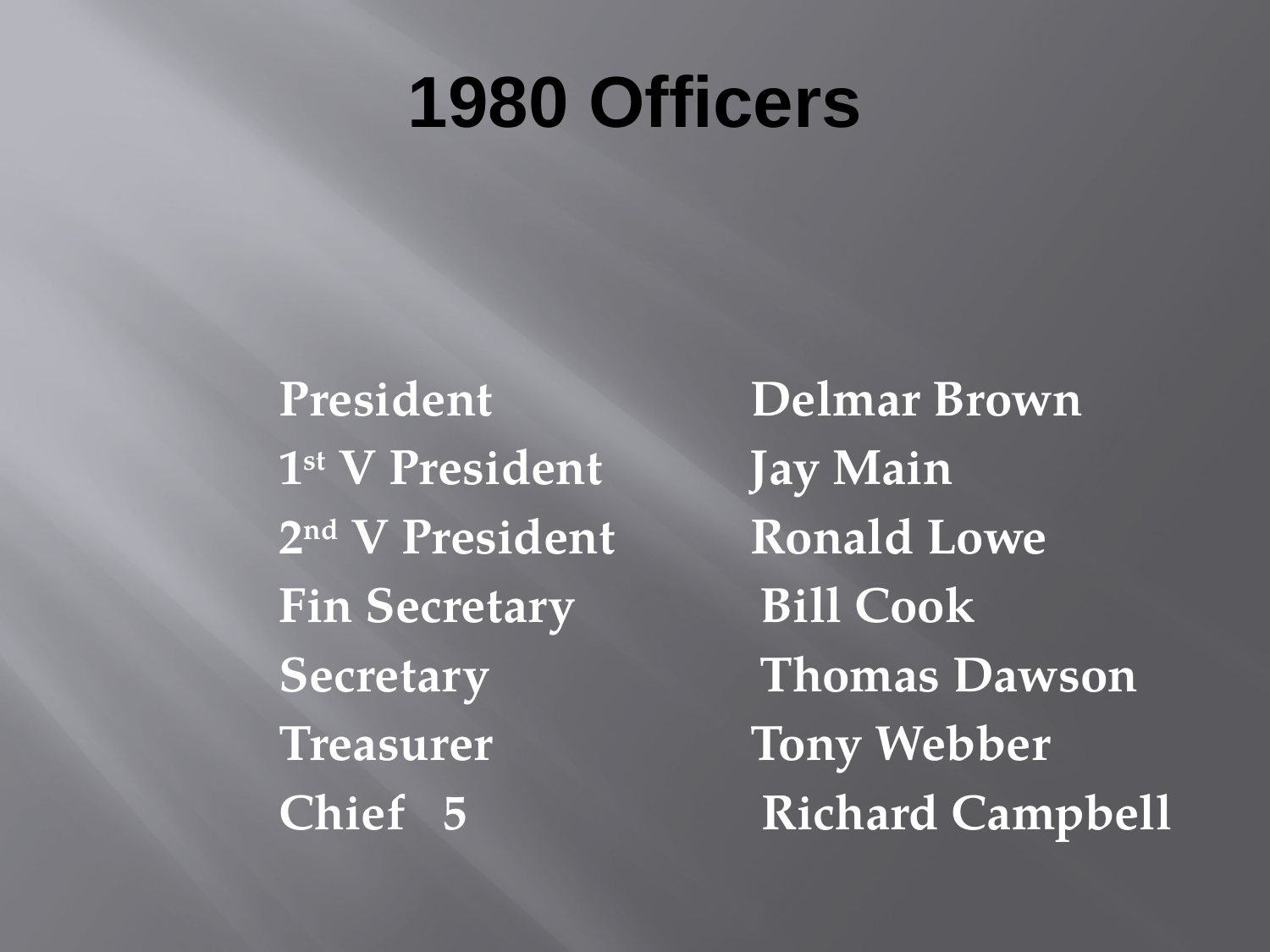

# 1980 Officers

               President                     Delmar Brown
               1st V President            Jay Main
               2nd V President           Ronald Lowe
               Fin Secretary               Bill Cook
               Secretary                      Thomas Dawson
               Treasurer                     Tony Webber
               Chief   5                        Richard Campbell